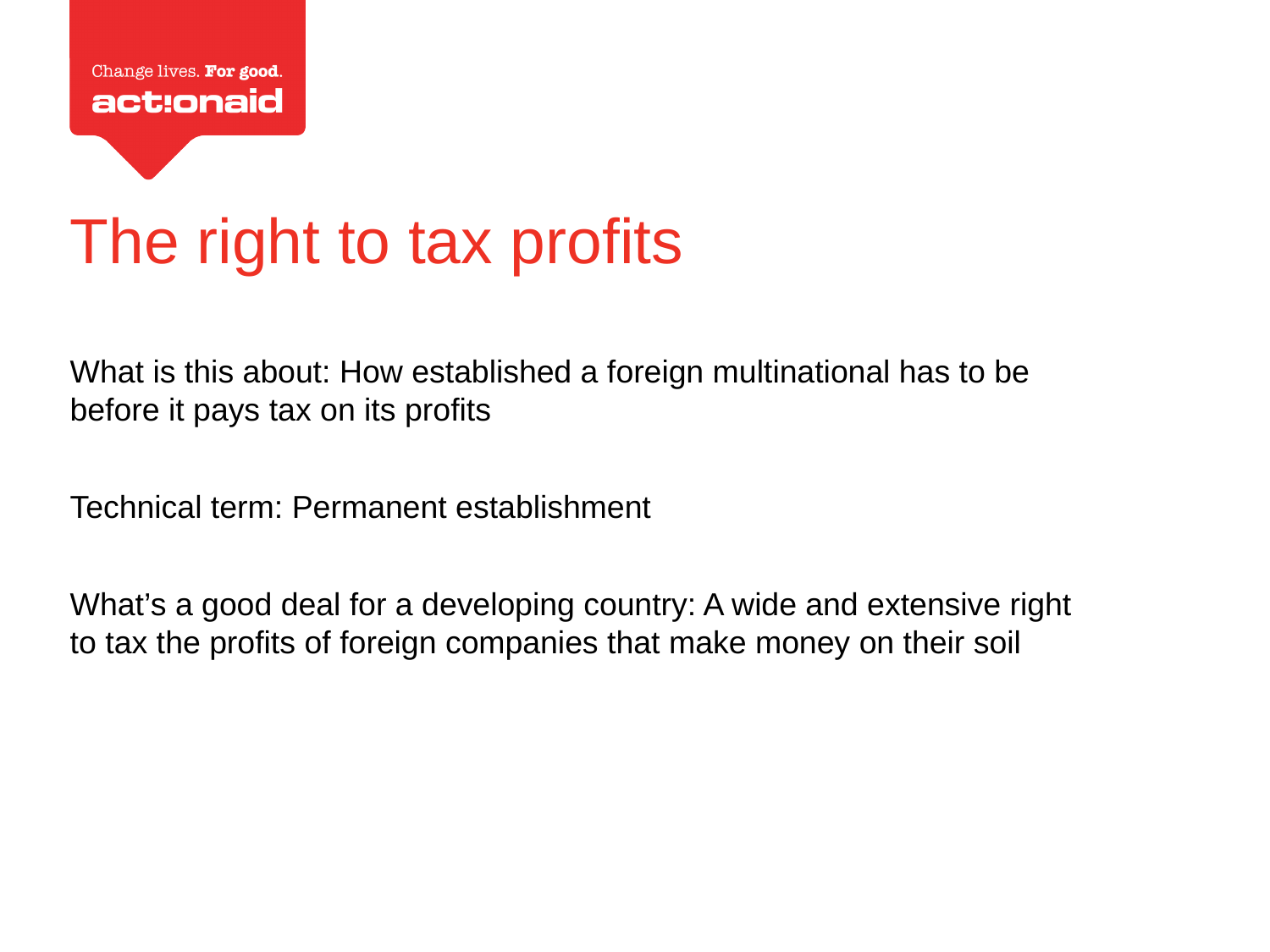

The right to tax profits
What is this about: How established a foreign multinational has to be before it pays tax on its profits

Technical term: Permanent establishment

What’s a good deal for a developing country: A wide and extensive right to tax the profits of foreign companies that make money on their soil